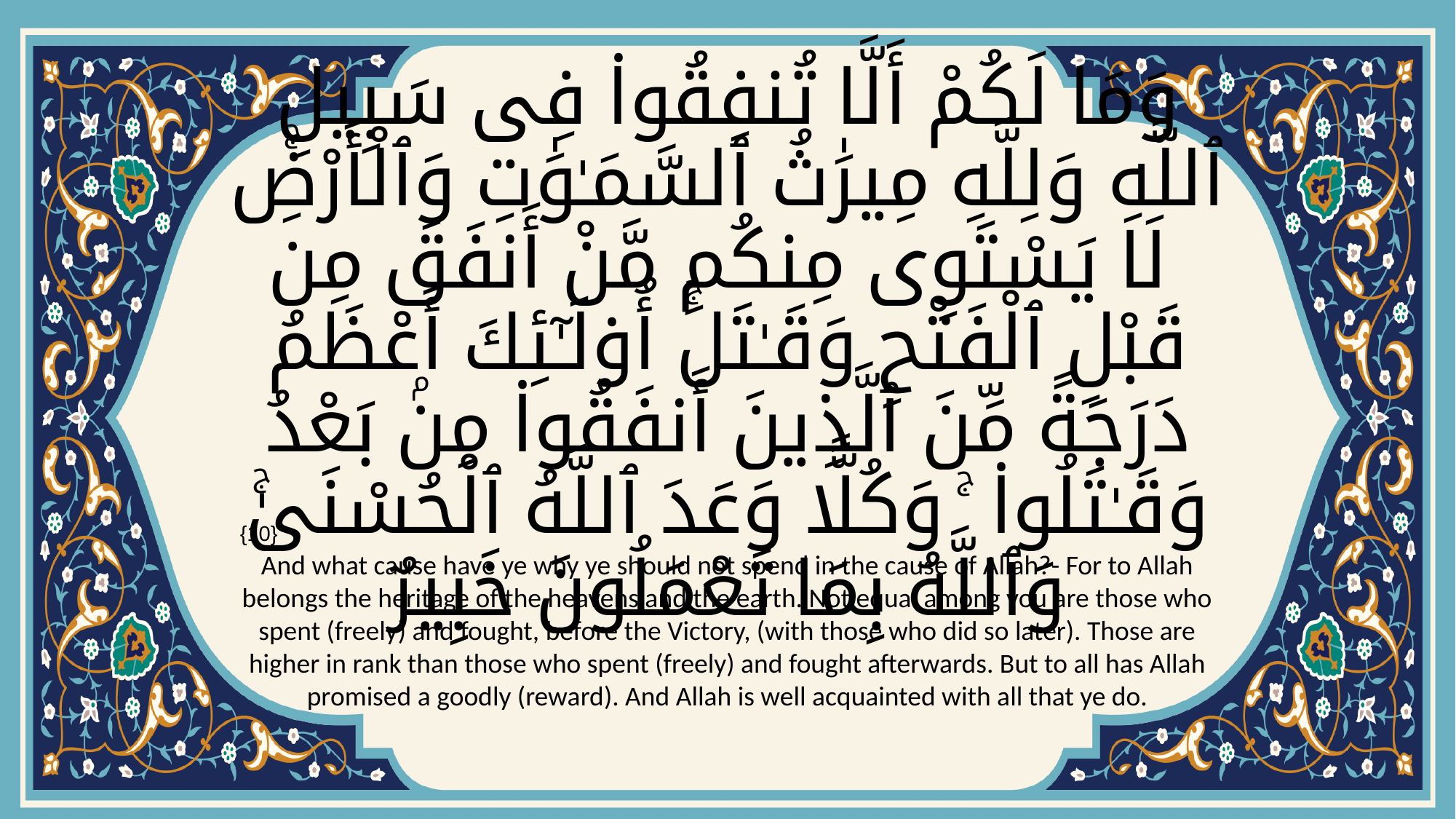

# وَمَا لَكُمْ أَلَّا تُنفِقُوا۟ فِى سَبِيلِ ٱللَّهِ وَلِلَّهِ مِيرَٰثُ ٱلسَّمَـٰوَٰتِ وَٱلْأَرْضِۚ  لَا يَسْتَوِى مِنكُم مَّنْ أَنفَقَ مِن قَبْلِ ٱلْفَتْحِ وَقَـٰتَلَۚ أُو۟لَـٰٓئِكَ أَعْظَمُ دَرَجَةً مِّنَ ٱلَّذِينَ أَنفَقُوا۟ مِنۢ بَعْدُ وَقَـٰتَلُوا۟ ۚ وَكُلًّا وَعَدَ ٱللَّهُ ٱلْحُسْنَىٰۚ وَٱللَّهُ بِمَا تَعْمَلُونَ خَبِيرٌ
{10}
And what cause have ye why ye should not spend in the cause of Allah?- For to Allah belongs the heritage of the heavens and the earth. Not equal among you are those who spent (freely) and fought, before the Victory, (with those who did so later). Those are higher in rank than those who spent (freely) and fought afterwards. But to all has Allah promised a goodly (reward). And Allah is well acquainted with all that ye do.